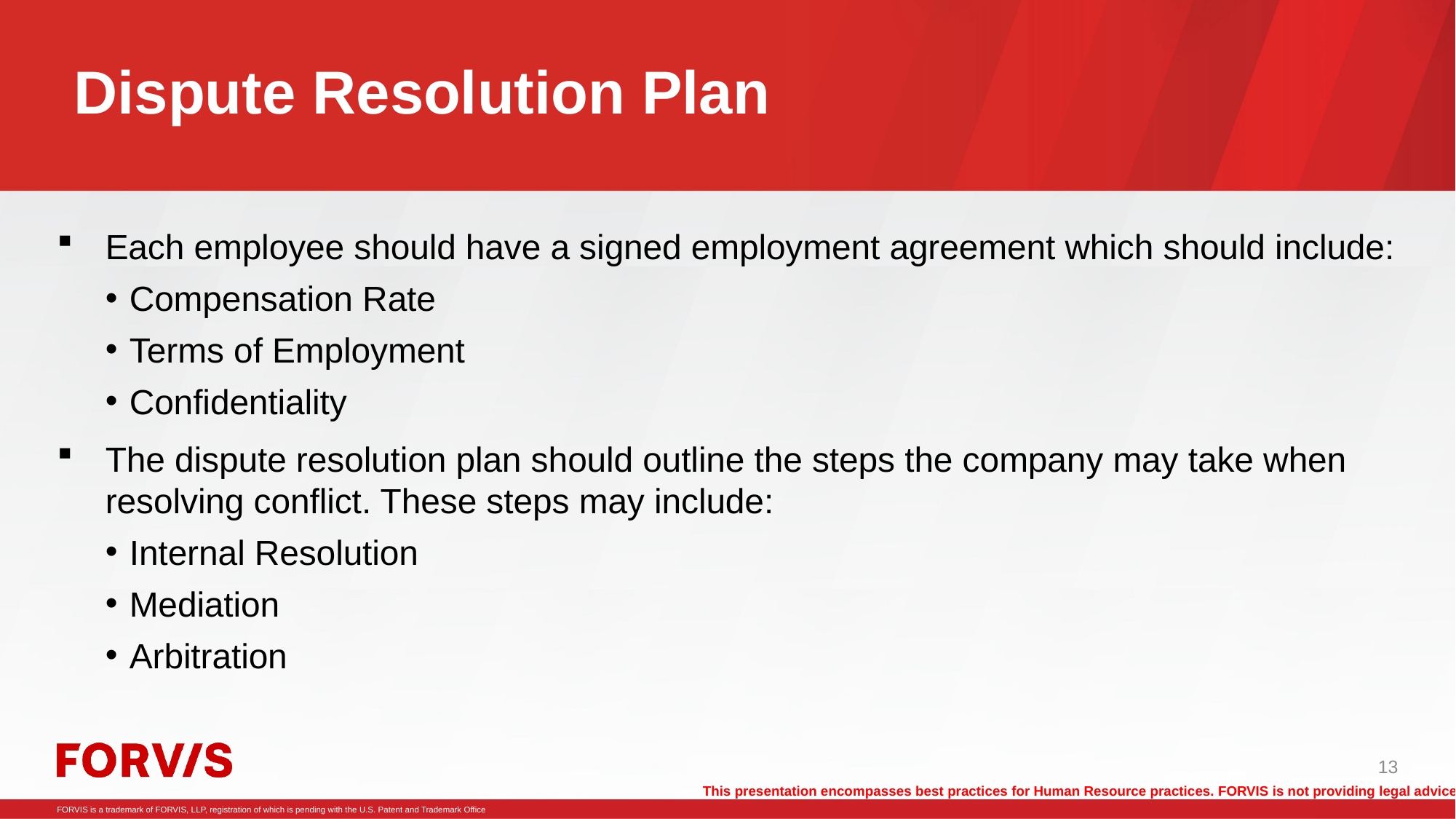

# Dispute Resolution Plan
Each employee should have a signed employment agreement which should include:
Compensation Rate
Terms of Employment
Confidentiality
The dispute resolution plan should outline the steps the company may take when resolving conflict. These steps may include:
Internal Resolution
Mediation
Arbitration

13
This presentation encompasses best practices for Human Resource practices. FORVIS is not providing legal advice.